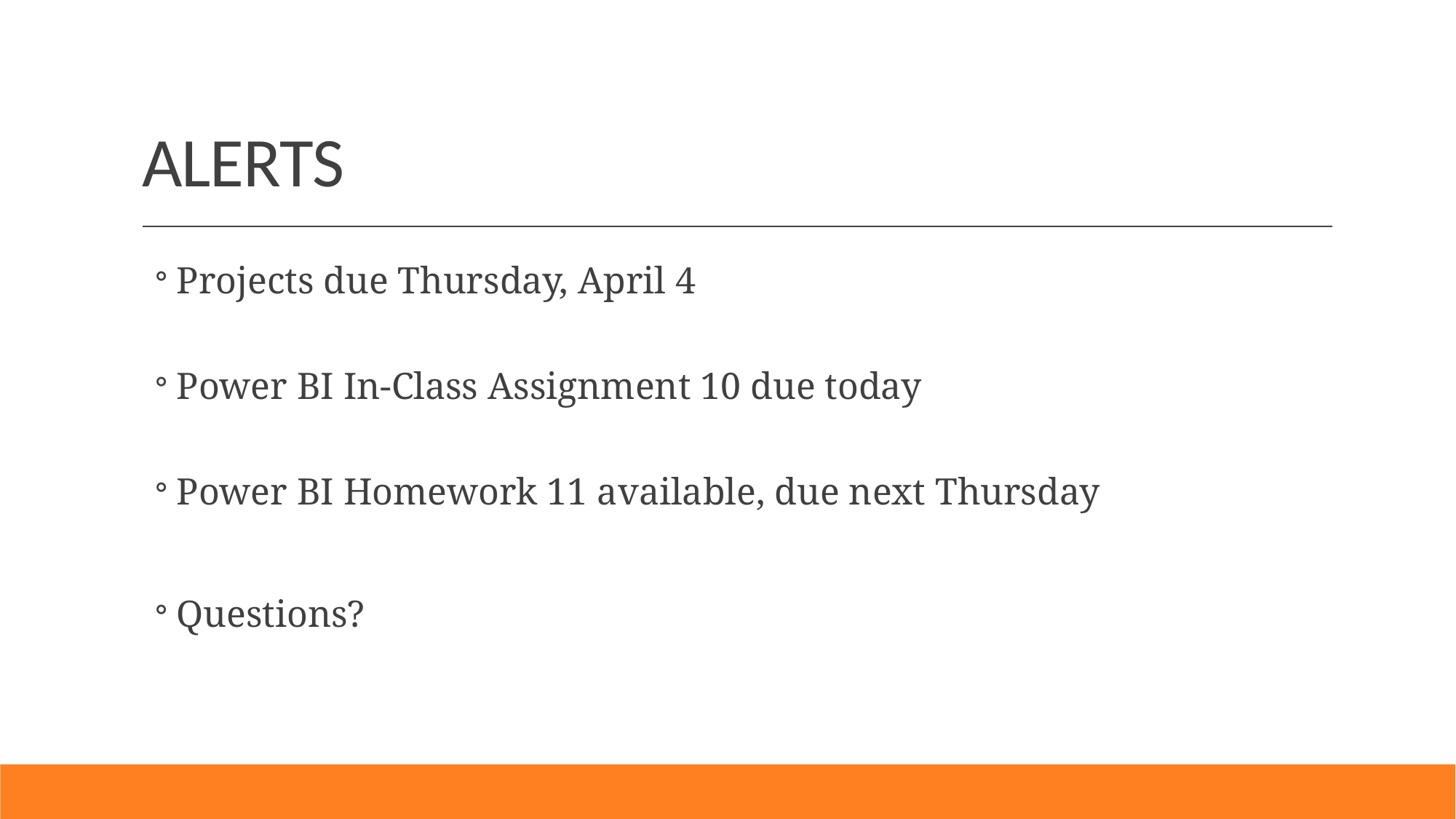

# ALERTS
Projects due Thursday, April 4

Power BI In-Class Assignment 10 due today

Power BI Homework 11 available, due next Thursday

Questions?